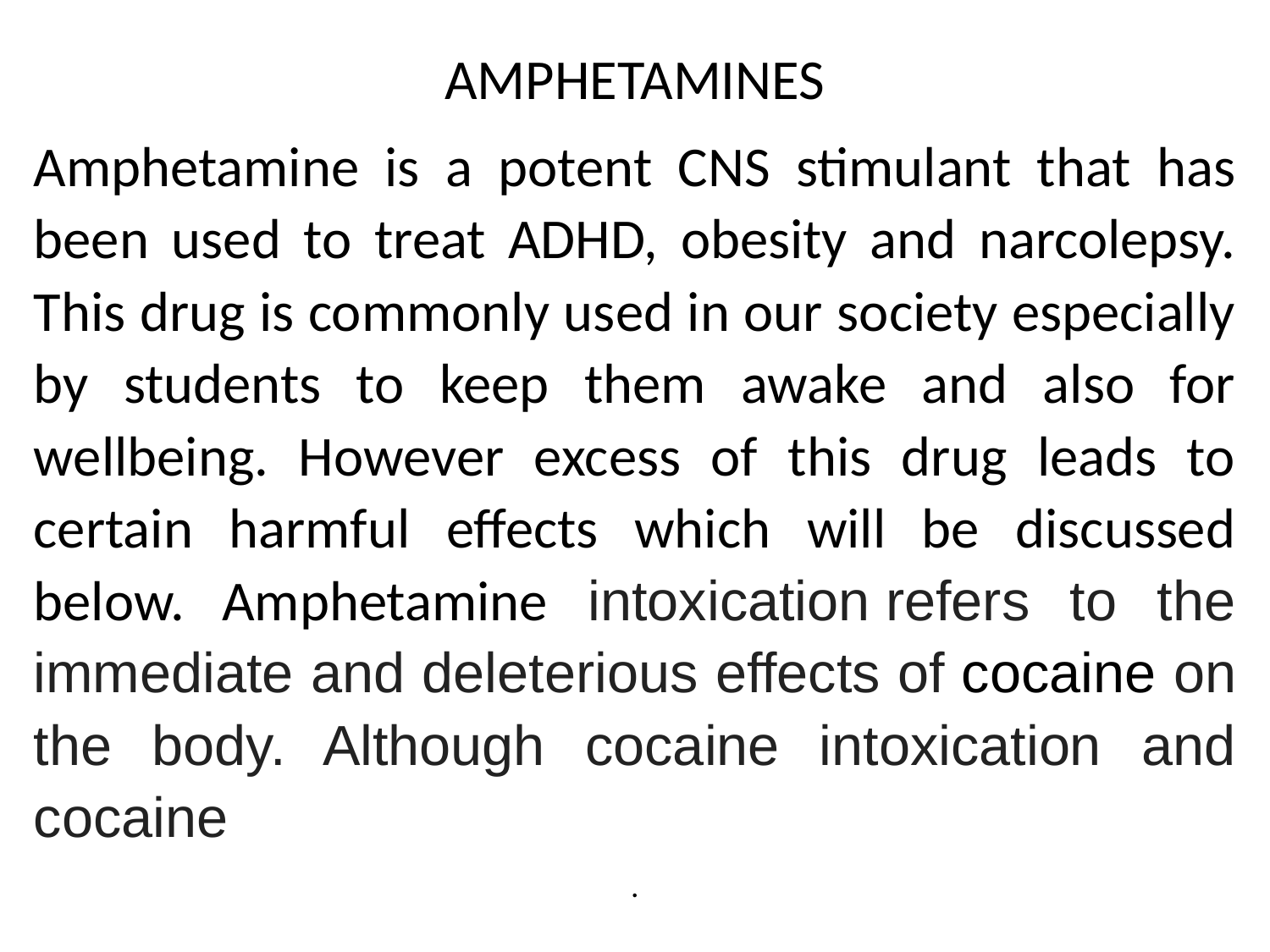

AMPHETAMINES
Amphetamine is a potent CNS stimulant that has been used to treat ADHD, obesity and narcolepsy. This drug is commonly used in our society especially by students to keep them awake and also for wellbeing. However excess of this drug leads to certain harmful effects which will be discussed below. Amphetamine intoxication refers to the immediate and deleterious effects of cocaine on the body. Although cocaine intoxication and cocaine
.